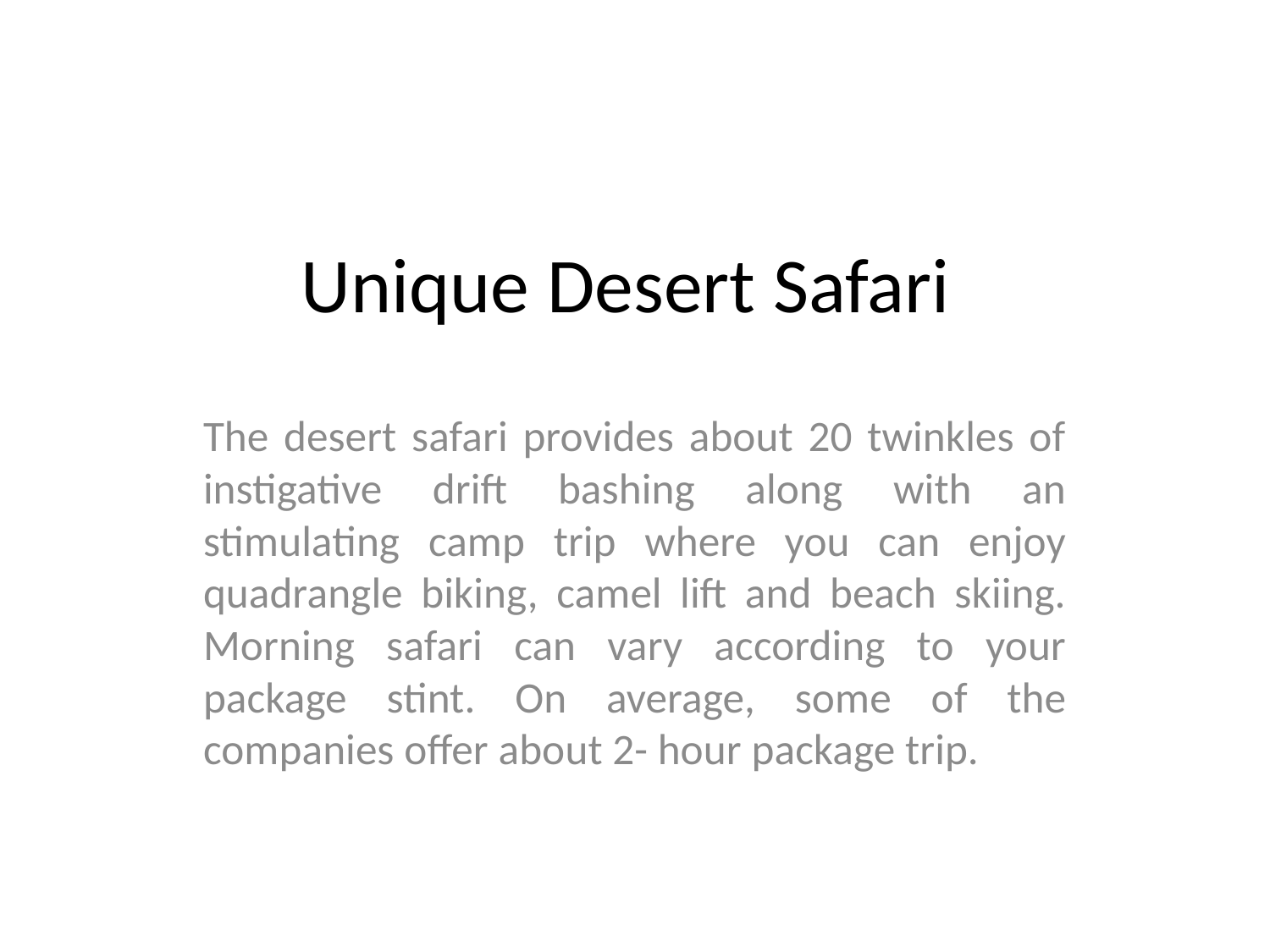

# Unique Desert Safari
The desert safari provides about 20 twinkles of instigative drift bashing along with an stimulating camp trip where you can enjoy quadrangle biking, camel lift and beach skiing. Morning safari can vary according to your package stint. On average, some of the companies offer about 2- hour package trip.